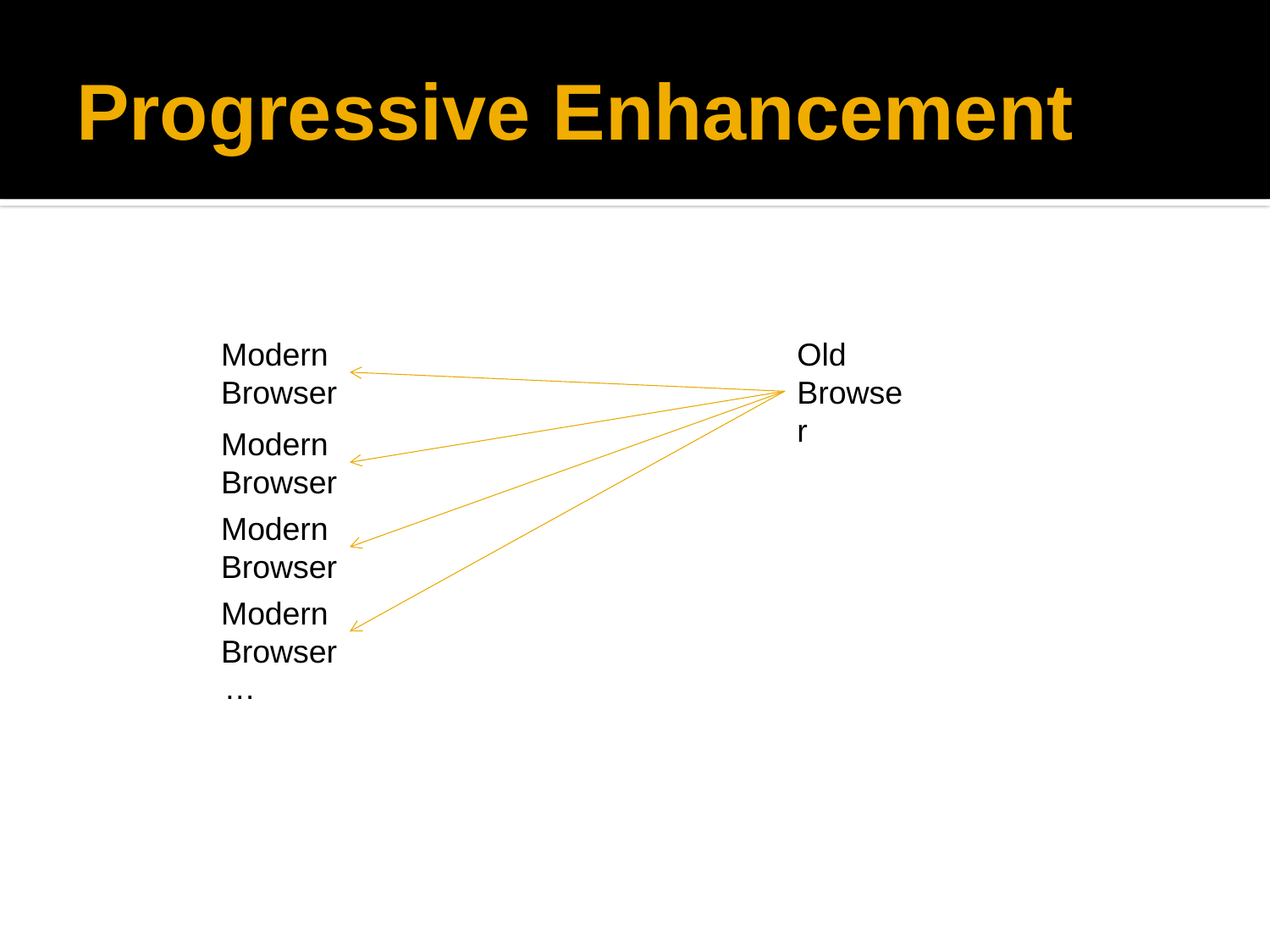

# Progressive Enhancement
Modern
Browser
Old
Browser
Modern
Browser
Modern
Browser
Modern
Browser
…